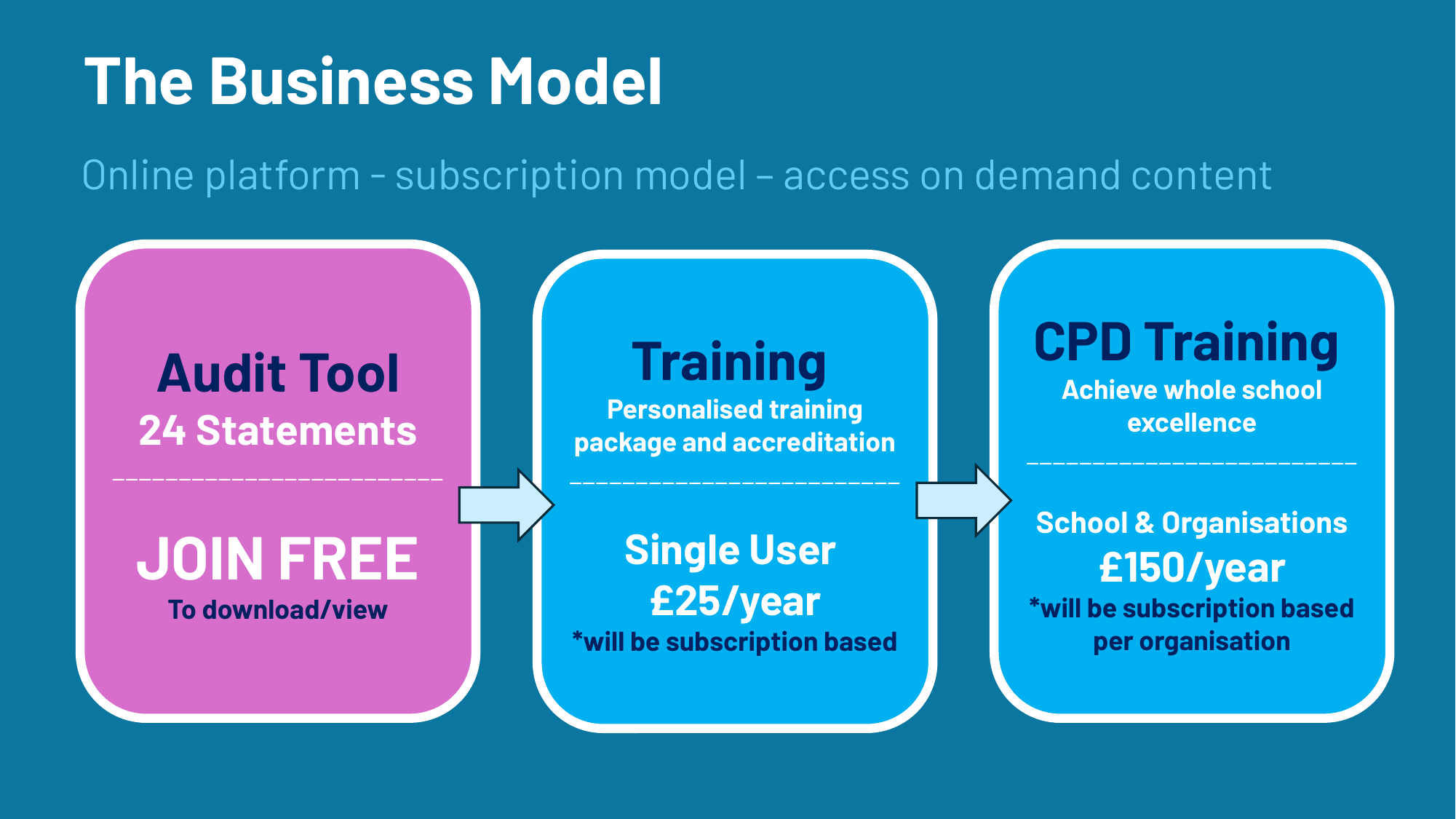

The Business Model
Online platform - subscription model – access on demand content
CPD Training
Achieve whole school excellence _________________________

School & Organisations
£150/year
*will be subscription based per organisation
Audit Tool
24 Statements
_________________________

JOIN FREE
To download/view
Training
Personalised training package and accreditation
_________________________

Single User
£25/year
*will be subscription based